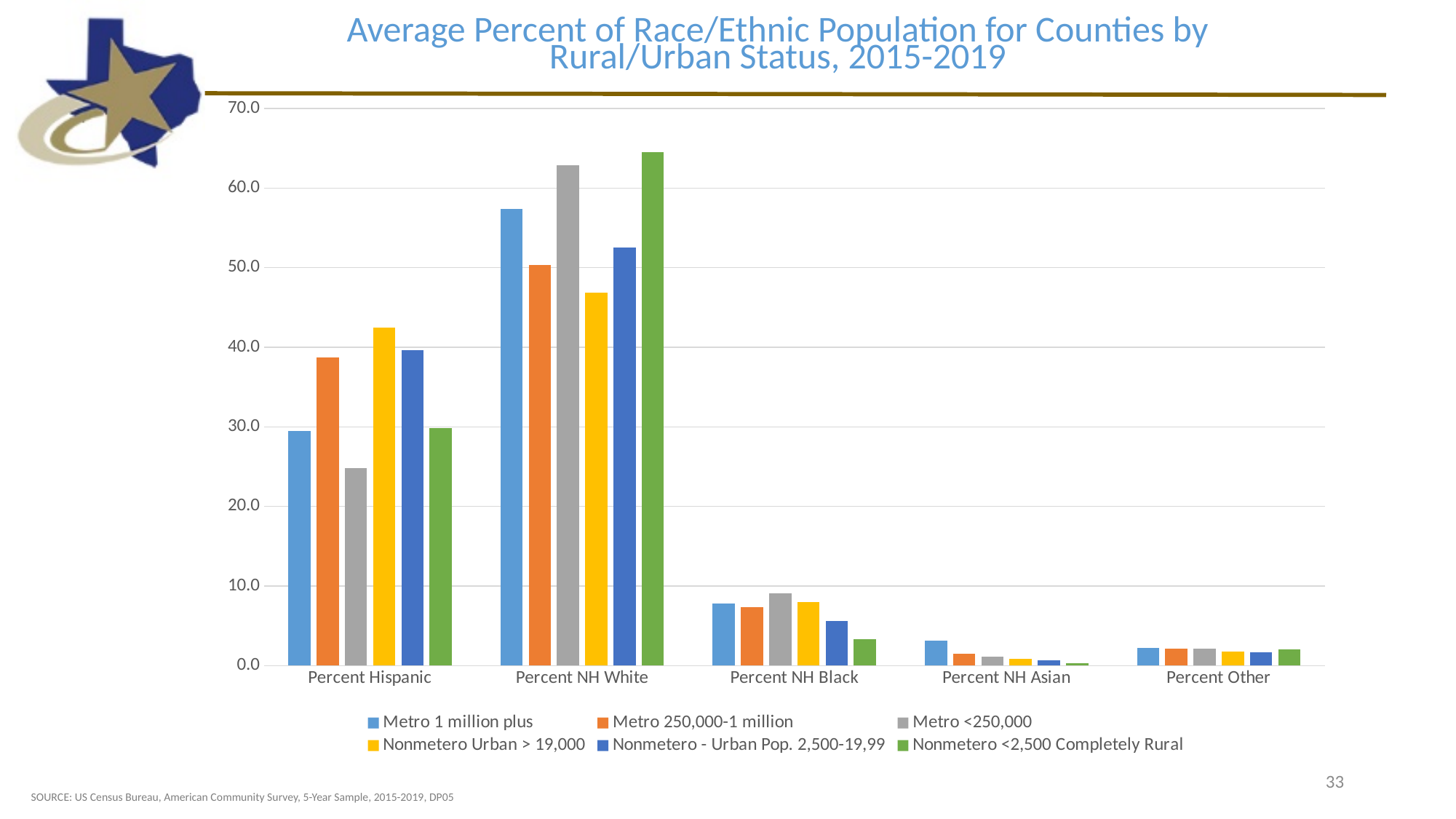

Average Percent of Race/Ethnic Population for Counties by Rural/Urban Status, 2015-2019

### Chart

| Category | Metro 1 million plus | Metro 250,000-1 million | Metro <250,000 | Nonmetero Urban > 19,000 | Nonmetero - Urban Pop. 2,500-19,99 | Nonmetero <2,500 Completely Rural |
|---|---|---|---|---|---|---|
| Percent Hispanic | 29.46285714285714 | 38.708 | 24.809090909090912 | 42.42631578947368 | 39.635576923076925 | 29.83469387755102 |
| Percent NH White | 57.34285714285714 | 50.355999999999995 | 62.85909090909092 | 46.88421052631579 | 52.50384615384616 | 64.53061224489795 |
| Percent NH Black | 7.814285714285714 | 7.368 | 9.049999999999999 | 8.015789473684213 | 5.567307692307693 | 3.312244897959184 |
| Percent NH Asian | 3.1800000000000006 | 1.4440000000000004 | 1.1500000000000001 | 0.8526315789473684 | 0.6336538461538459 | 0.26122448979591834 |
| Percent Other | 2.2028571428571424 | 2.1319999999999997 | 2.1227272727272726 | 1.7842105263157895 | 1.663461538461539 | 2.0632653061224495 |
33
SOURCE: US Census Bureau, American Community Survey, 5-Year Sample, 2015-2019, DP05